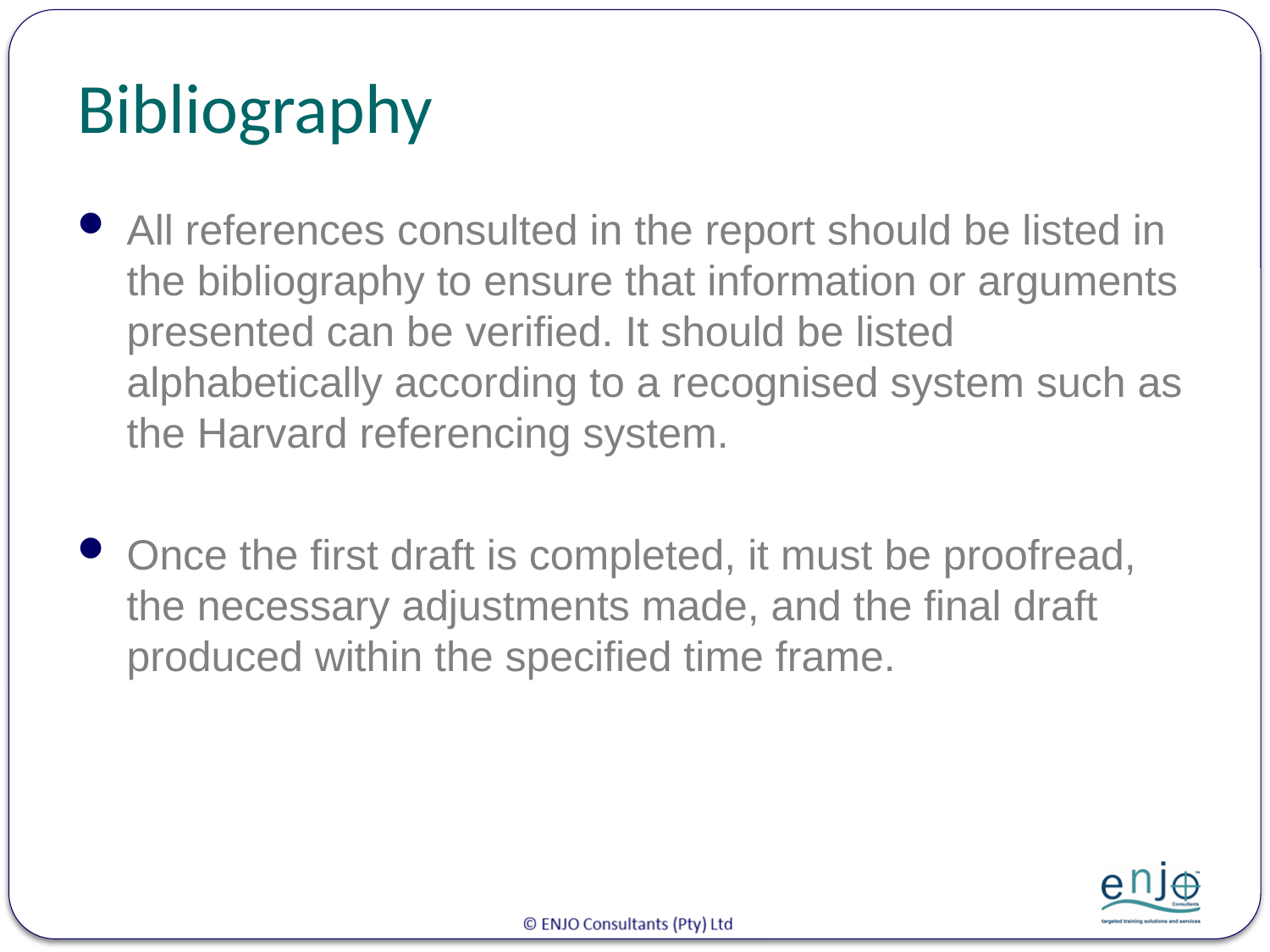

# Bibliography
All references consulted in the report should be listed in the bibliography to ensure that information or arguments presented can be verified. It should be listed alphabetically according to a recognised system such as the Harvard referencing system.

Once the first draft is completed, it must be proofread, the necessary adjustments made, and the final draft produced within the specified time frame.